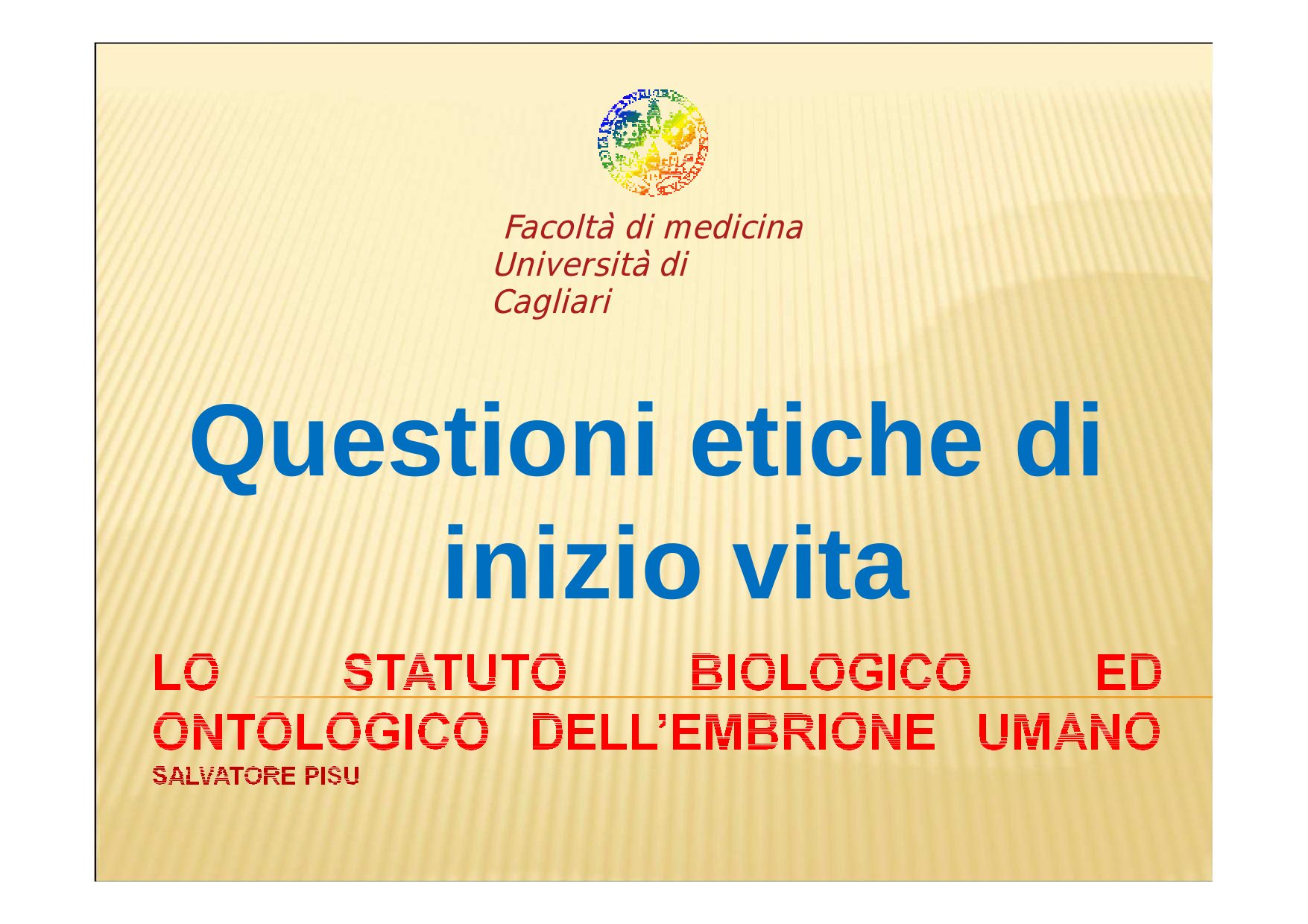

# Facoltà di medicina  Università di Cagliari
Questioni etiche di  inizio vita